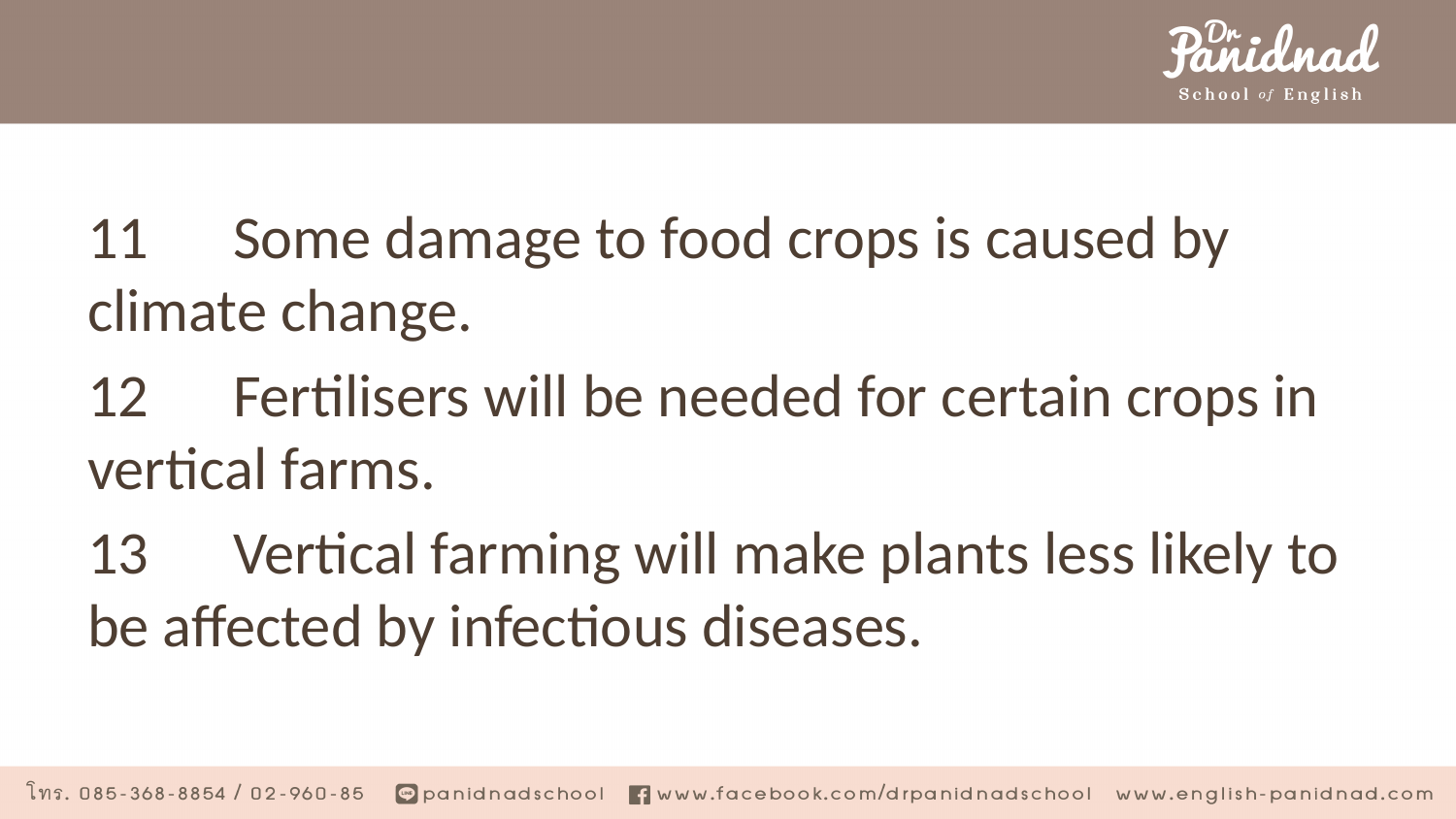

#
11	Some damage to food crops is caused by climate change.
12	Fertilisers will be needed for certain crops in vertical farms.
13	Vertical farming will make plants less likely to be affected by infectious diseases.